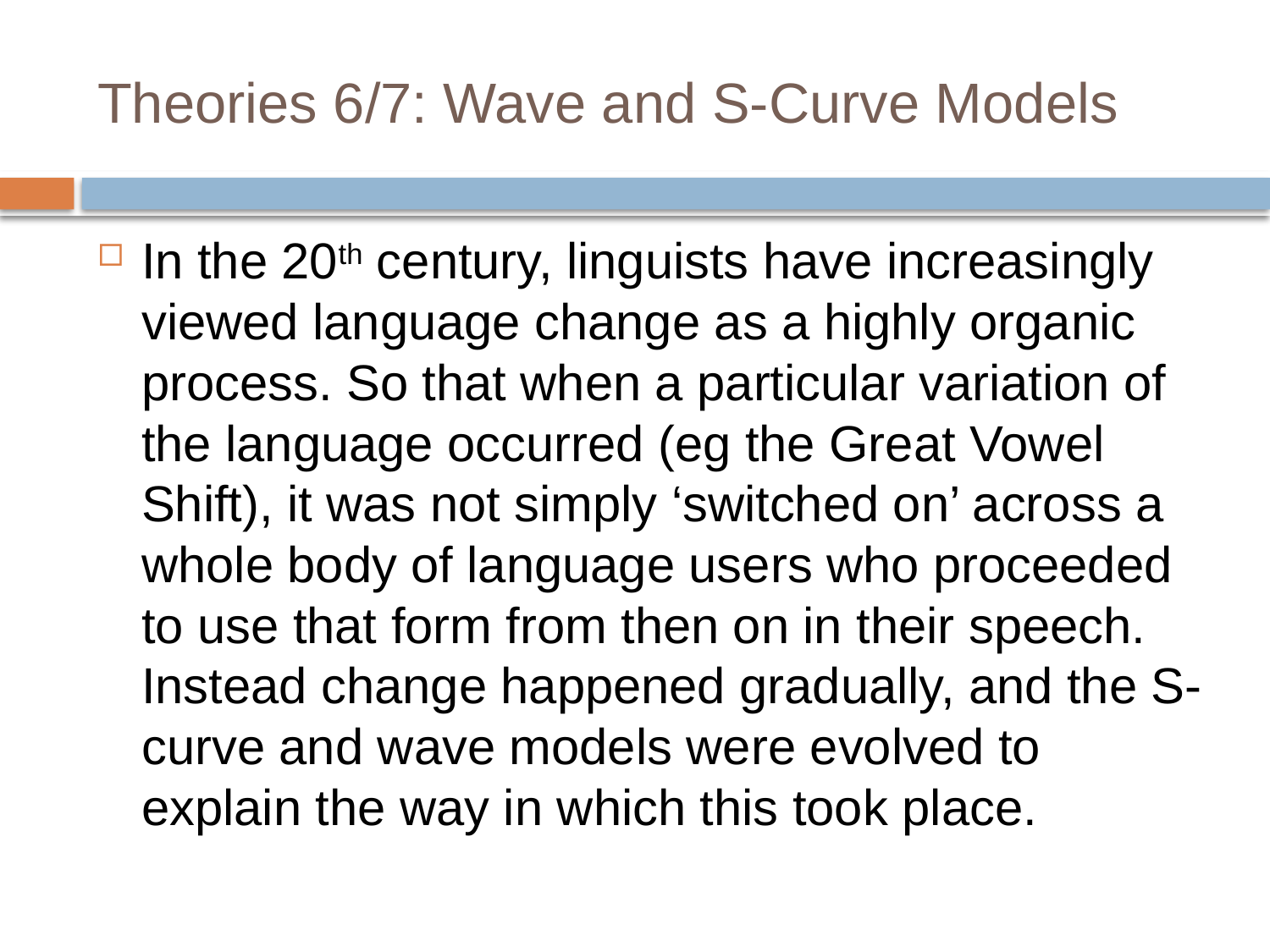

# Theories 6/7: Wave and S-Curve Models
In the 20th century, linguists have increasingly viewed language change as a highly organic process. So that when a particular variation of the language occurred (eg the Great Vowel Shift), it was not simply ‘switched on’ across a whole body of language users who proceeded to use that form from then on in their speech. Instead change happened gradually, and the S-curve and wave models were evolved to explain the way in which this took place.